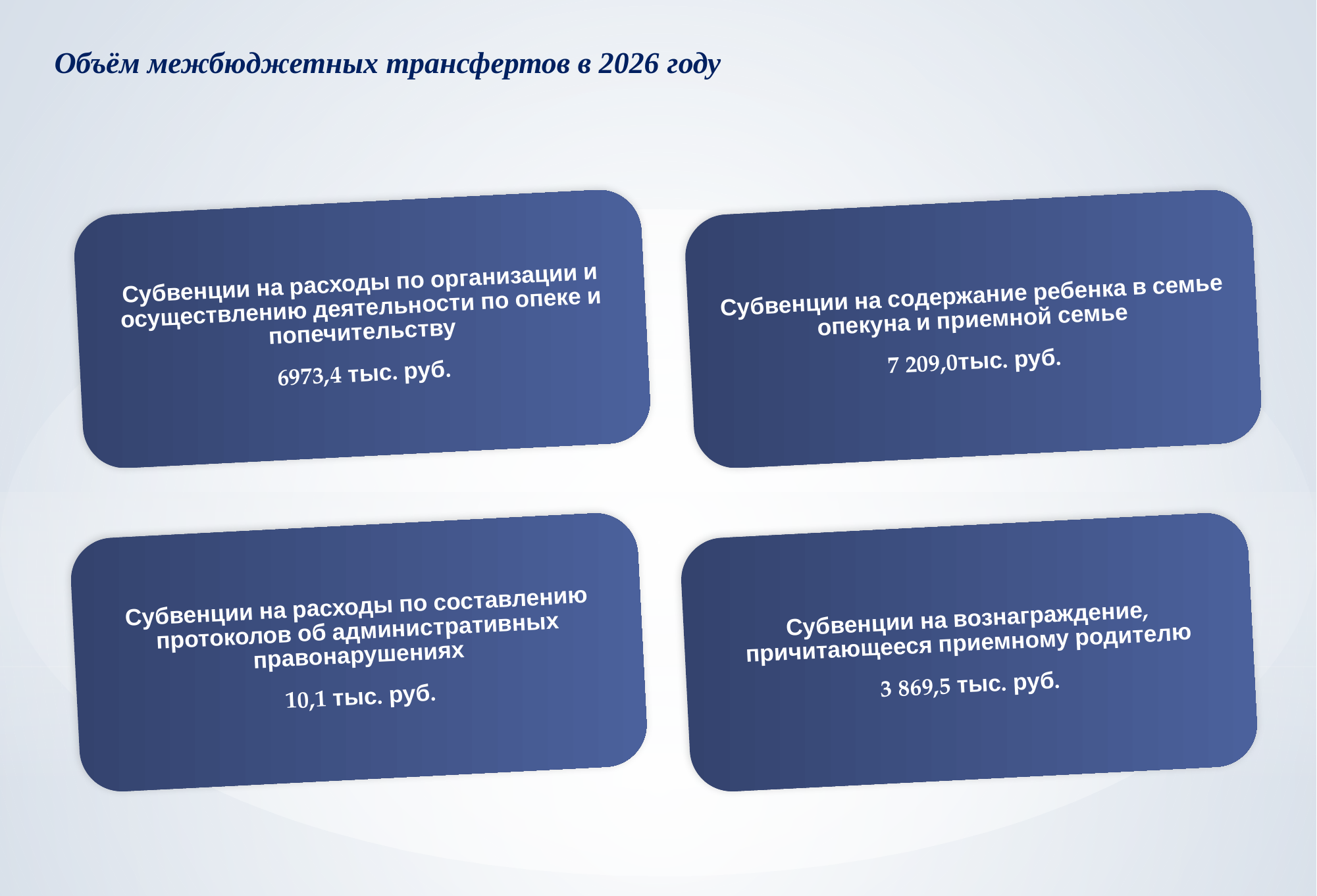

Объём межбюджетных трансфертов в 2026 году
Субвенции на расходы по организации и осуществлению деятельности по опеке и попечительству
6973,4 тыс. руб.
Субвенции на содержание ребенка в семье опекуна и приемной семье
7 209,0тыс. руб.
Субвенции на расходы по составлению протоколов об административных правонарушениях
10,1 тыс. руб.
Субвенции на вознаграждение, причитающееся приемному родителю
3 869,5 тыс. руб.